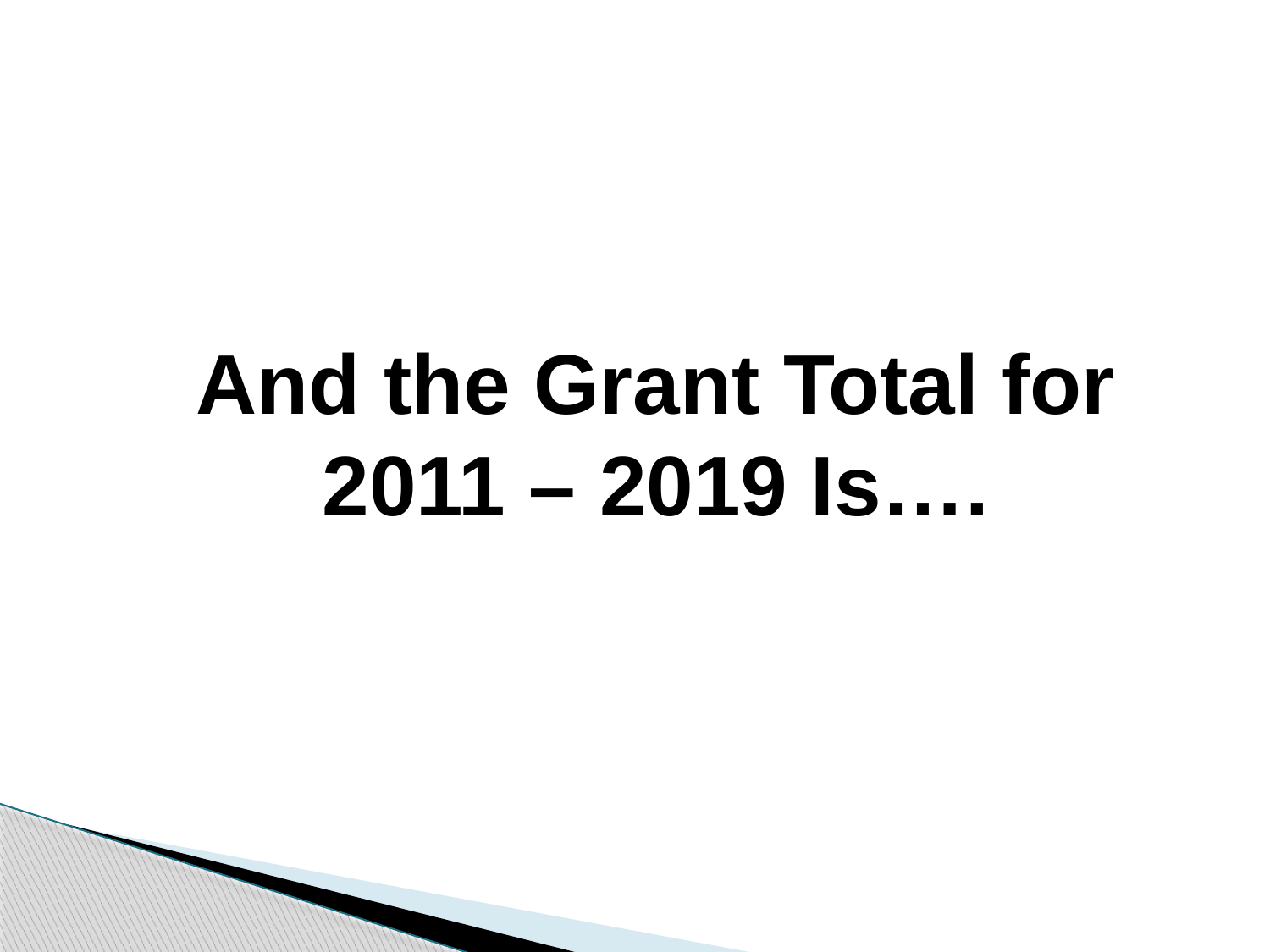

# And the Grant Total for 2011 – 2019 Is….